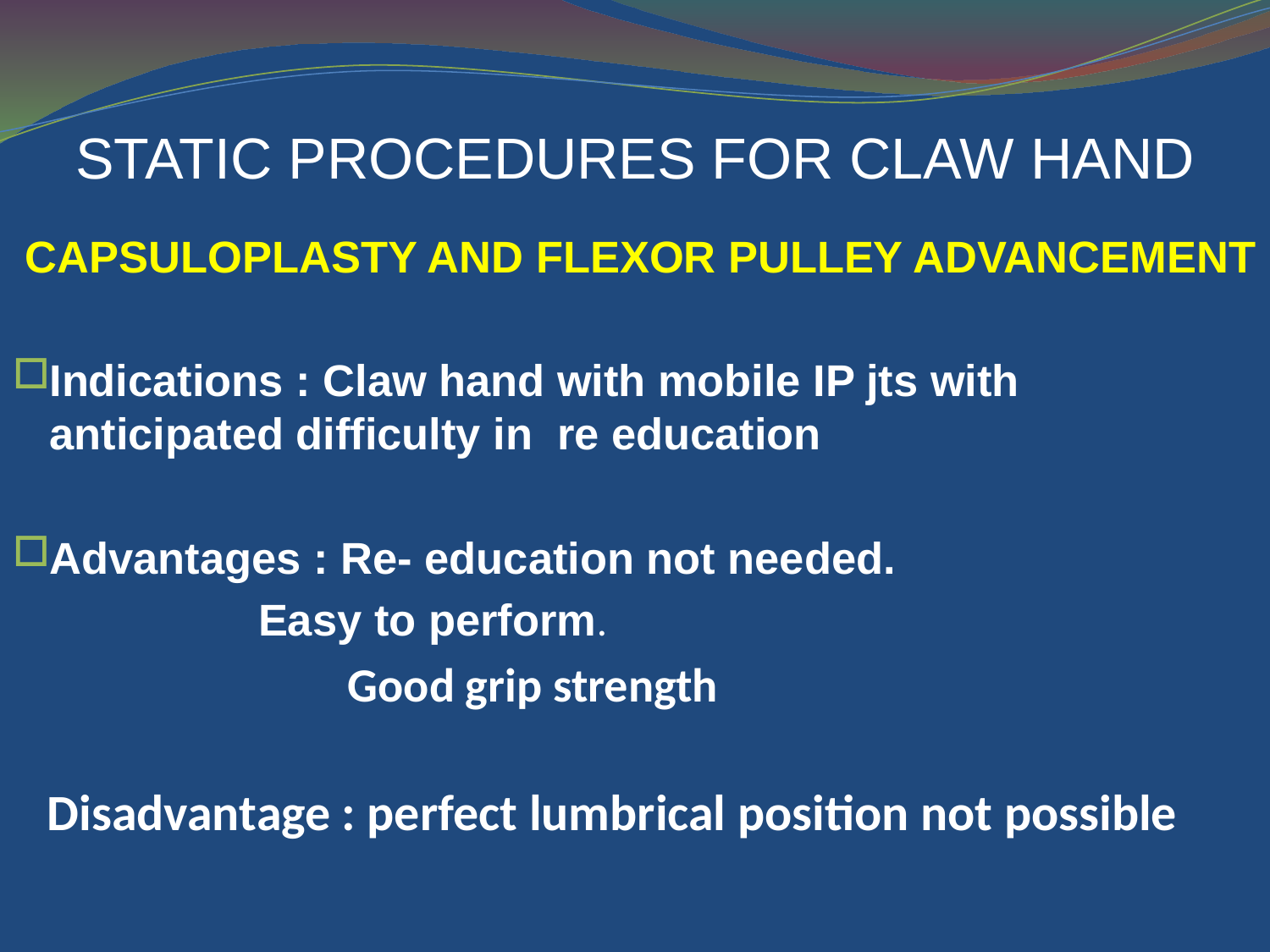

# STATIC PROCEDURES FOR CLAW HAND
 CAPSULOPLASTY AND FLEXOR PULLEY ADVANCEMENT

Indications : Claw hand with mobile IP jts with 			      anticipated difficulty in  re education

Advantages : Re- education not needed.
		                 Easy to perform.
                                    Good grip strength

    Disadvantage : perfect lumbrical position not possible